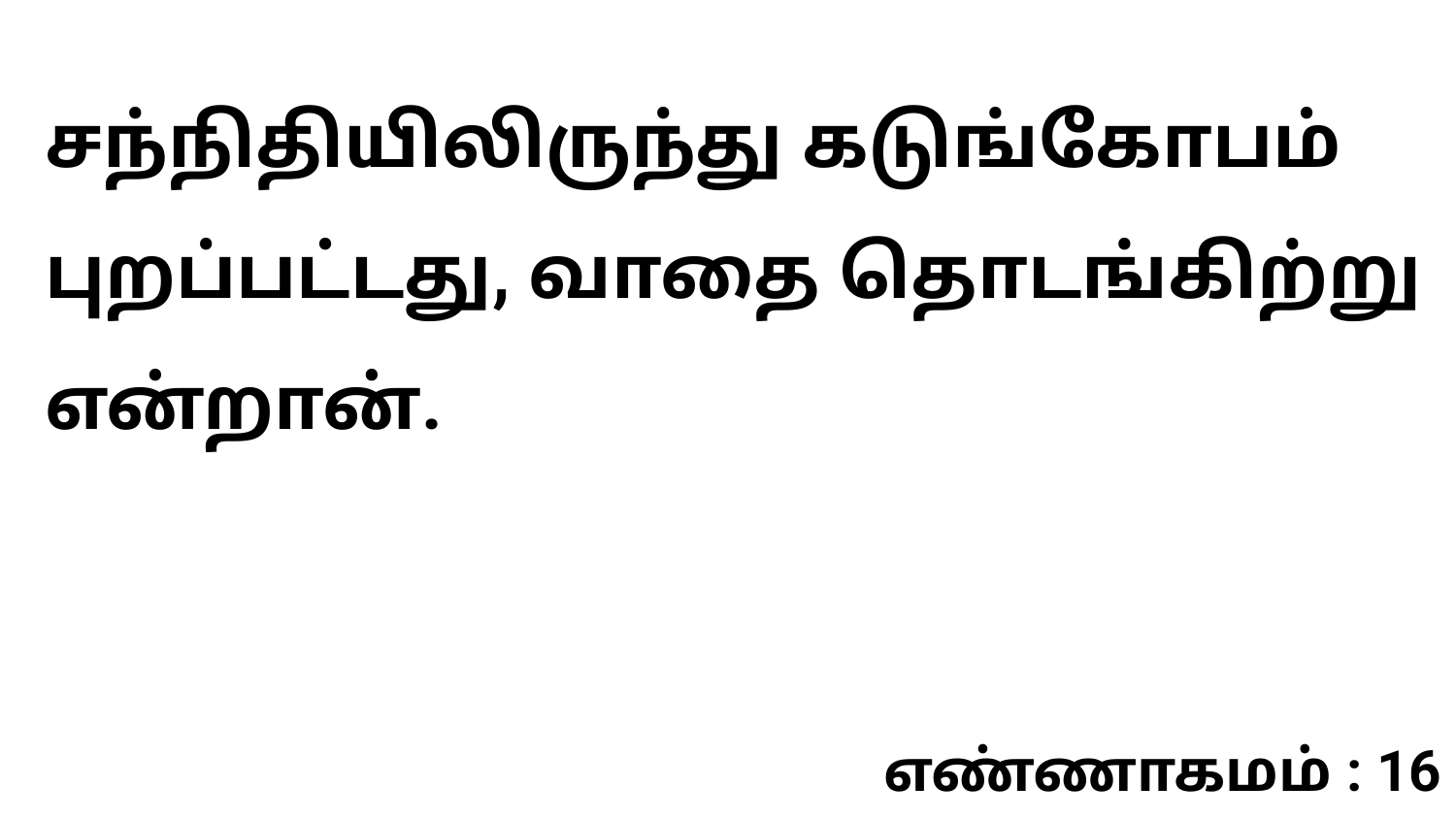

சந்நிதியிலிருந்து கடுங்கோபம் புறப்பட்டது, வாதை தொடங்கிற்று என்றான்.
எண்ணாகமம் : 16